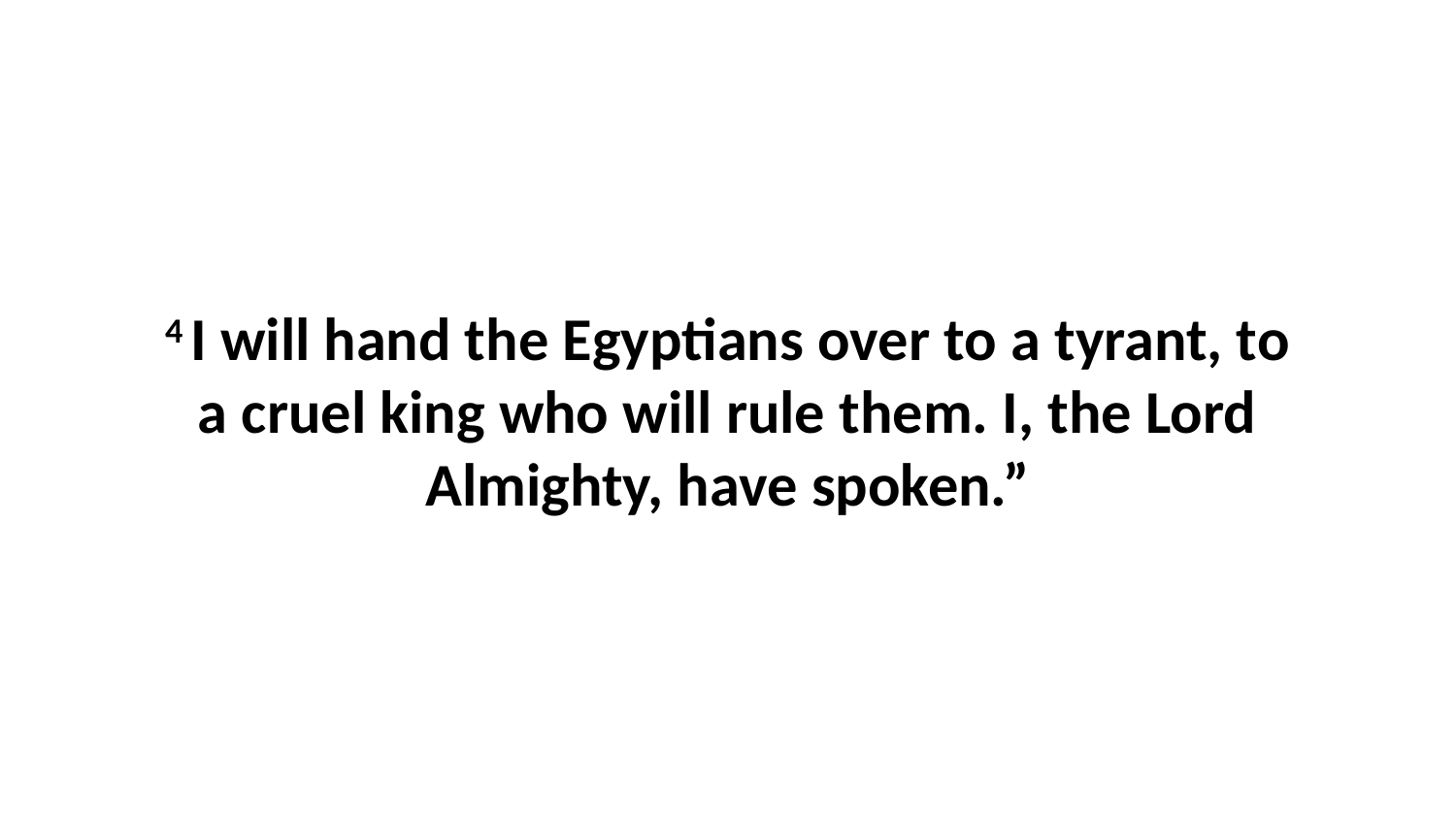

4 I will hand the Egyptians over to a tyrant, to a cruel king who will rule them. I, the Lord Almighty, have spoken.”